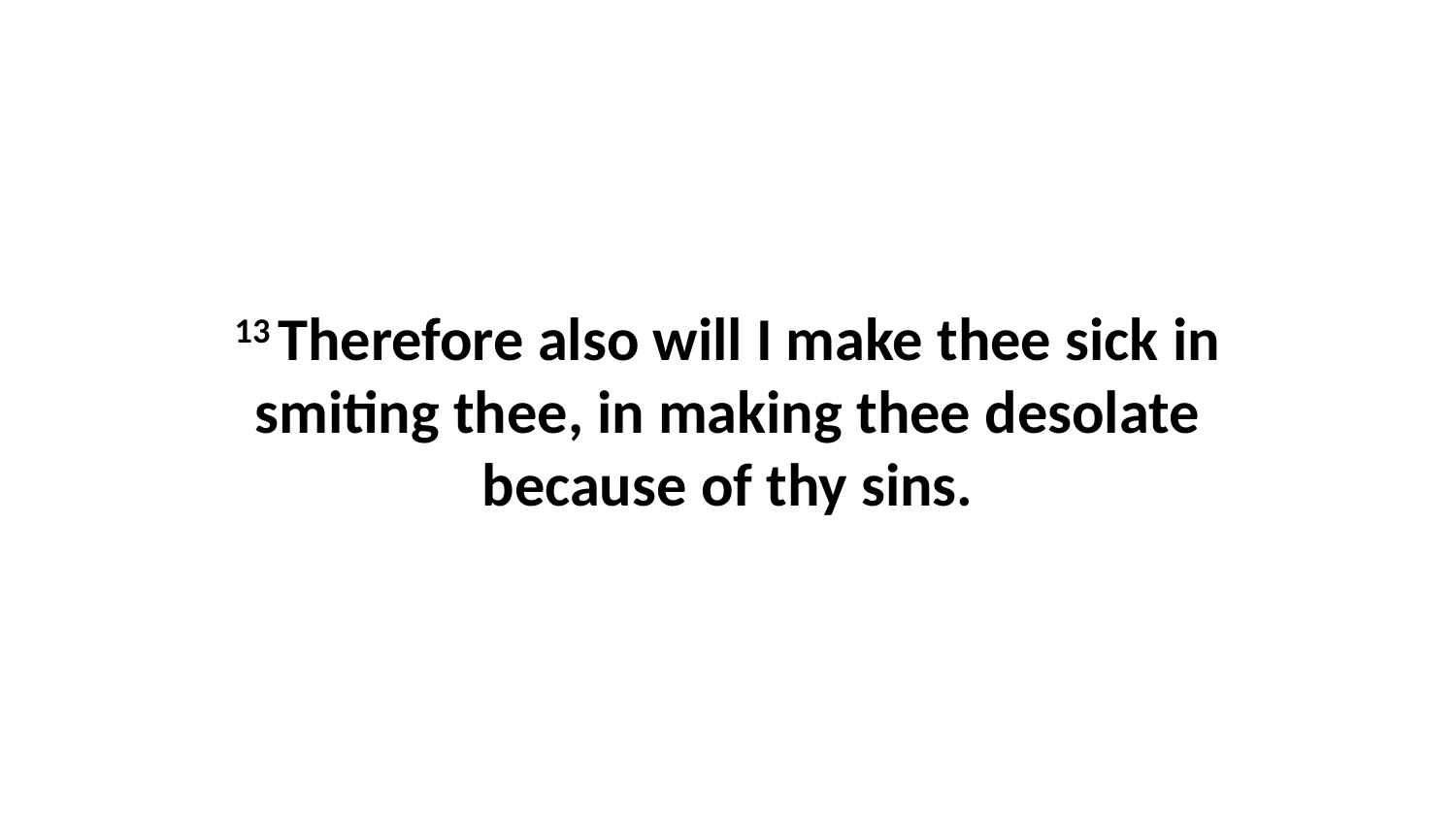

13 Therefore also will I make thee sick in smiting thee, in making thee desolate because of thy sins.